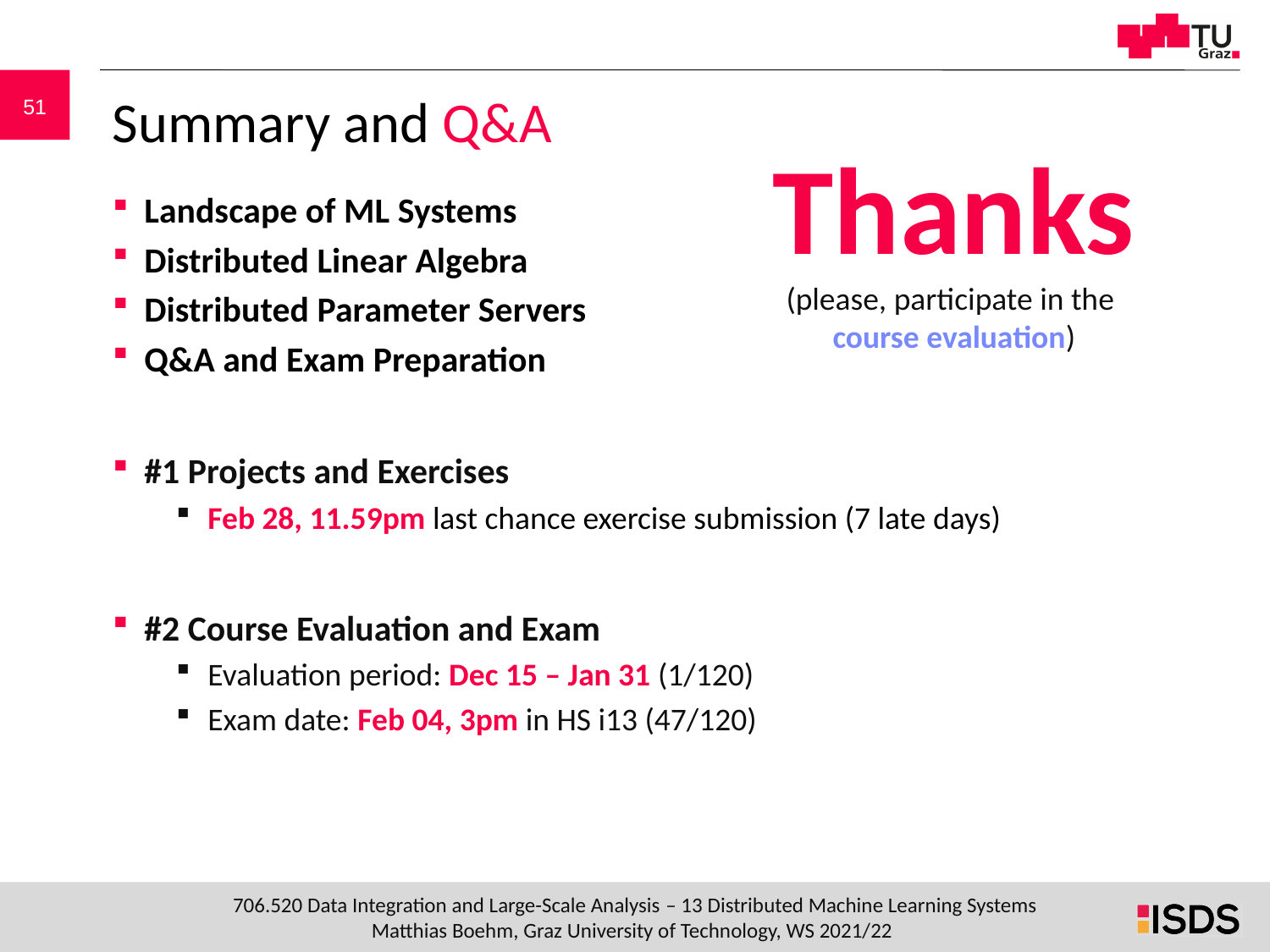

# Summary and Q&A
Thanks
(please, participate in the
course evaluation)
Landscape of ML Systems
Distributed Linear Algebra
Distributed Parameter Servers
Q&A and Exam Preparation

#1 Projects and Exercises
Feb 28, 11.59pm last chance exercise submission (7 late days)

#2 Course Evaluation and Exam
Evaluation period: Dec 15 – Jan 31 (1/120)
Exam date: Feb 04, 3pm in HS i13 (47/120)